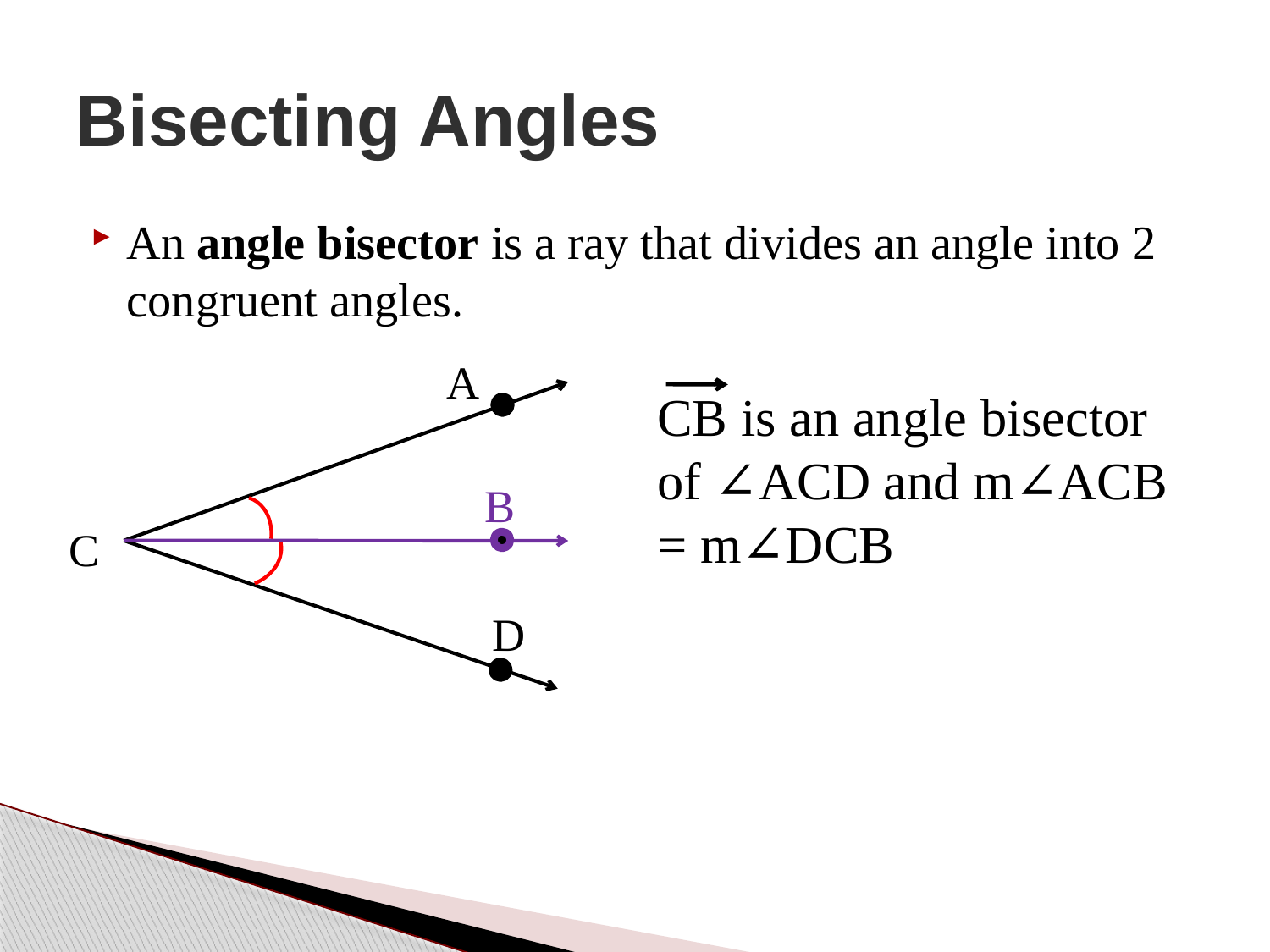

# Bisecting Angles
An angle bisector is a ray that divides an angle into 2 congruent angles.
A
CB is an angle bisector of ∠ACD and m∠ACB = m∠DCB

B

C
D